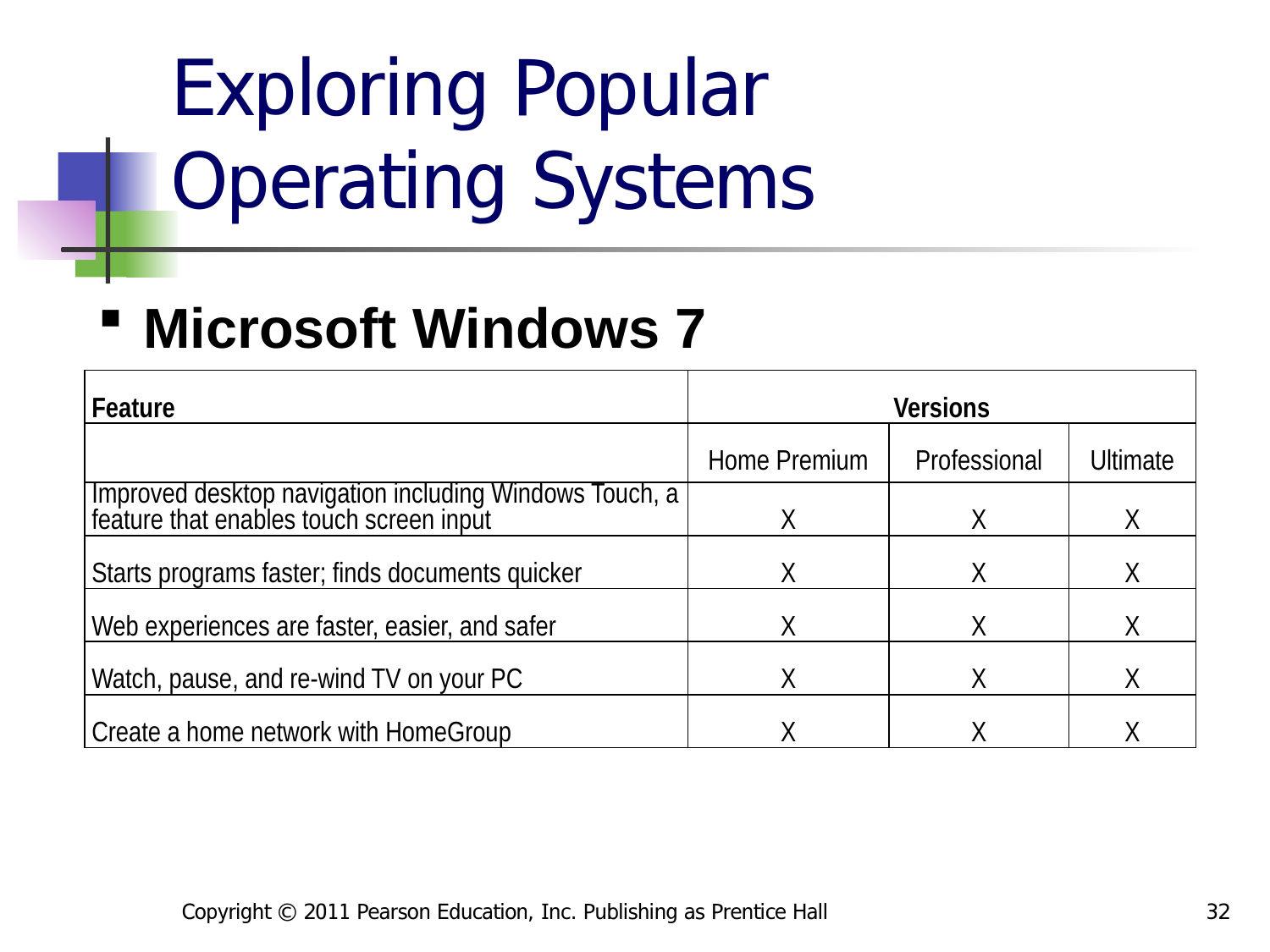

# Exploring Popular Operating Systems
 Microsoft Windows 7
| Feature | Versions |  |  |
| --- | --- | --- | --- |
|  | Home Premium | Professional | Ultimate |
| Improved desktop navigation including Windows Touch, a feature that enables touch screen input | X | X | X |
| Starts programs faster; finds documents quicker | X | X | X |
| Web experiences are faster, easier, and safer | X | X | X |
| Watch, pause, and re-wind TV on your PC | X | X | X |
| Create a home network with HomeGroup | X | X | X |
Copyright © 2011 Pearson Education, Inc. Publishing as Prentice Hall
32